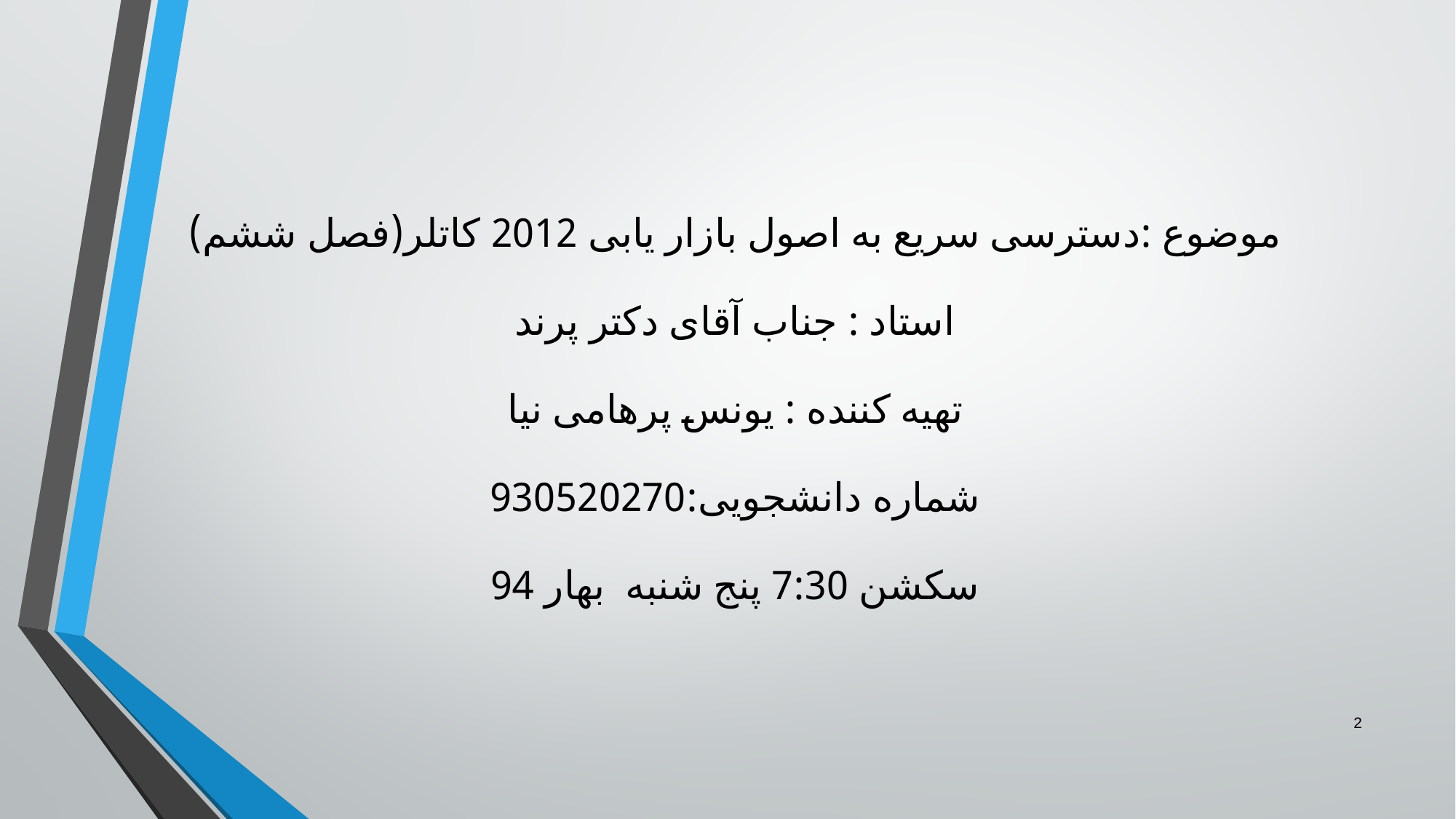

موضوع :دسترسی سریع به اصول بازار یابی 2012 کاتلر(فصل ششم)
استاد : جناب آقای دکتر پرند
تهیه کننده : یونس پرهامی نیا
شماره دانشجویی:930520270
سکشن 7:30 پنج شنبه  بهار 94

2